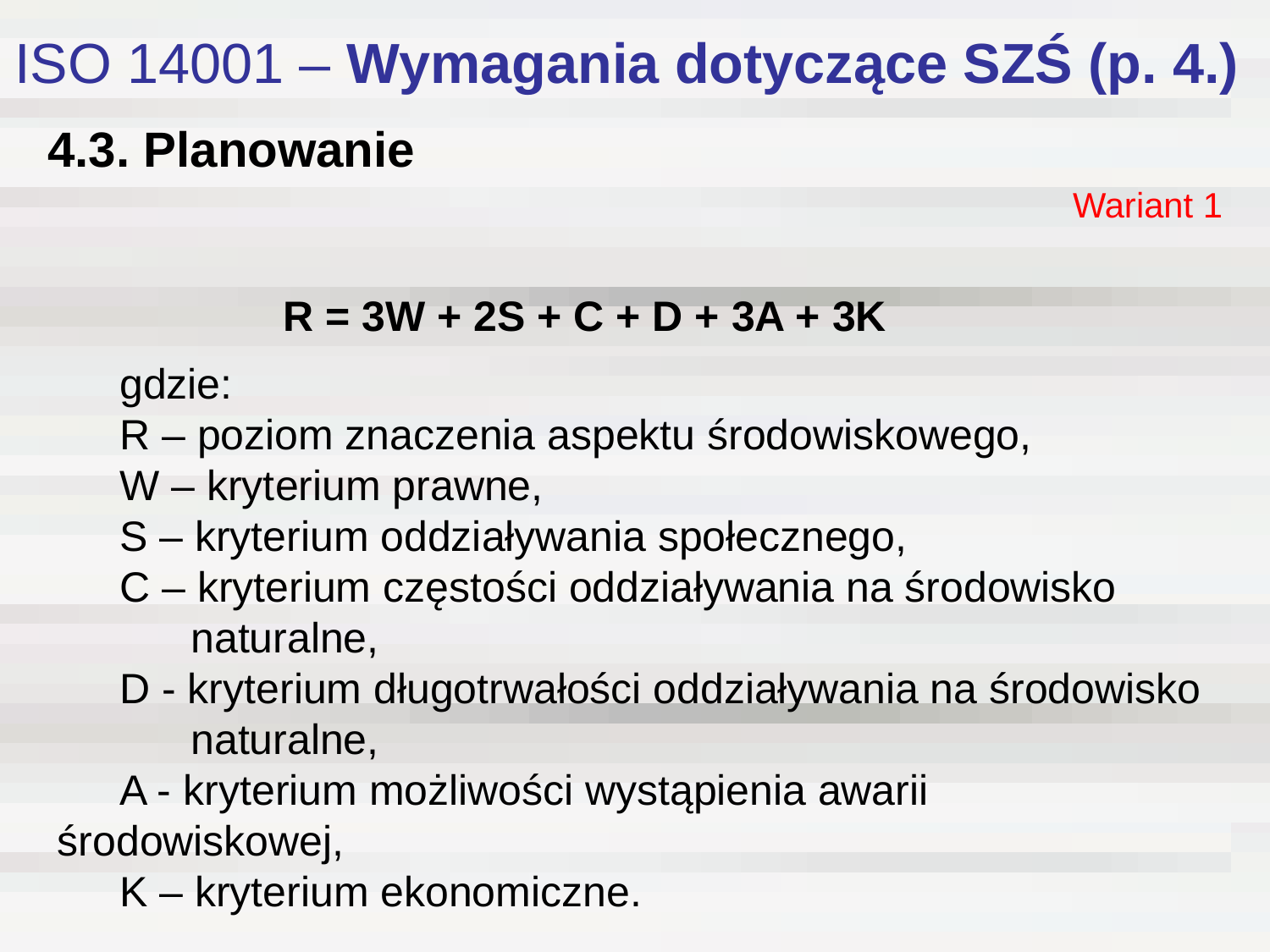

ISO 14001 – Wymagania dotyczące SZŚ (p. 4.)
# 4.3. Planowanie
Wariant 1
R = 3W + 2S + C + D + 3A + 3K
gdzie:
R – poziom znaczenia aspektu środowiskowego,
W – kryterium prawne,
S – kryterium oddziaływania społecznego,
C – kryterium częstości oddziaływania na środowisko
      naturalne,
D - kryterium długotrwałości oddziaływania na środowisko
      naturalne,
A - kryterium możliwości wystąpienia awarii środowiskowej,
K – kryterium ekonomiczne.